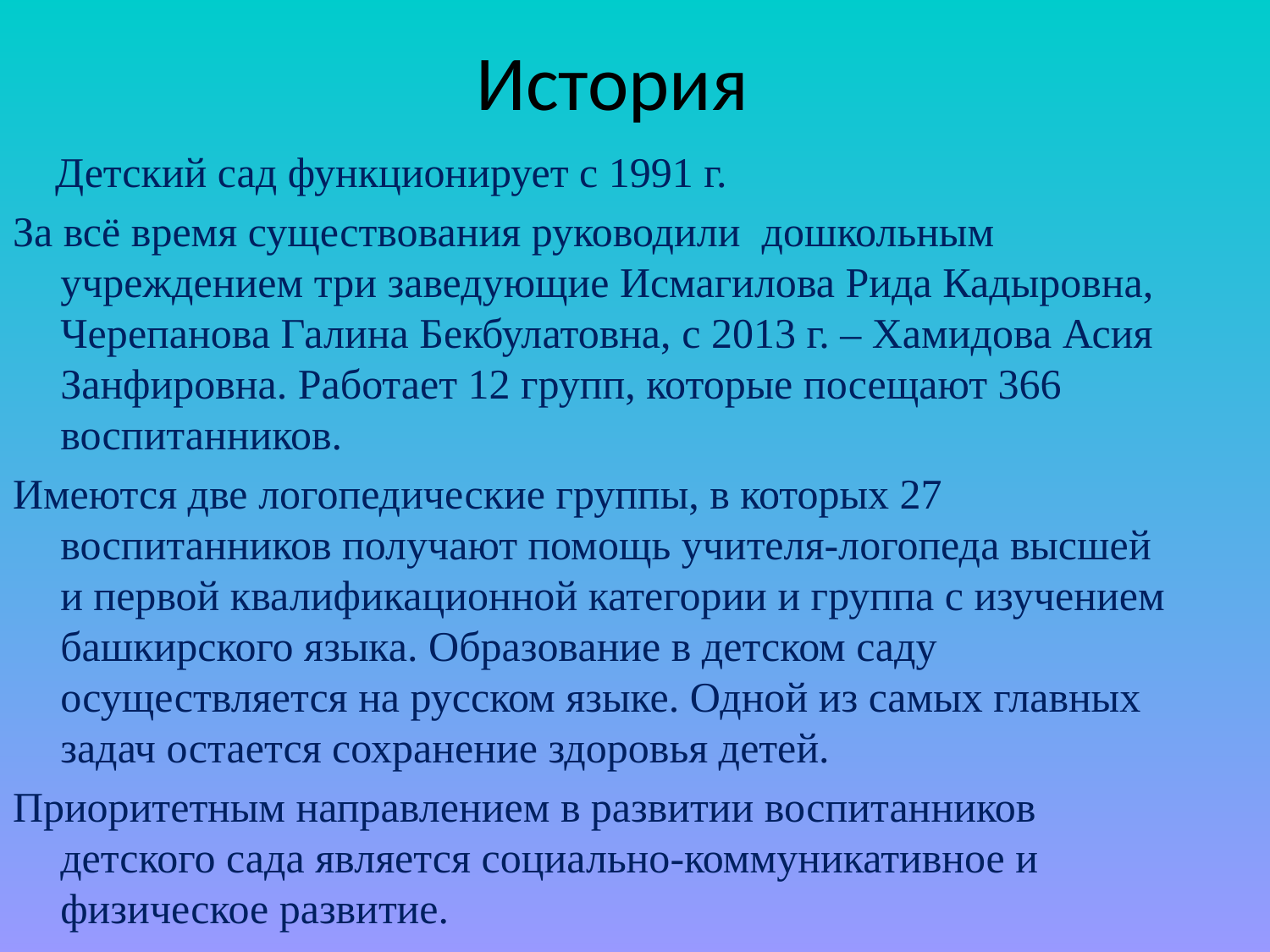

# История
    Детский сад функционирует с 1991 г.
За всё время существования руководили  дошкольным учреждением три заведующие Исмагилова Рида Кадыровна, Черепанова Галина Бекбулатовна, с 2013 г. – Хамидова Асия Занфировна. Работает 12 групп, которые посещают 366 воспитанников.
Имеются две логопедические группы, в которых 27 воспитанников получают помощь учителя-логопеда высшей и первой квалификационной категории и группа с изучением башкирского языка. Образование в детском саду осуществляется на русском языке. Одной из самых главных задач остается сохранение здоровья детей.
Приоритетным направлением в развитии воспитанников детского сада является социально-коммуникативное и физическое развитие.